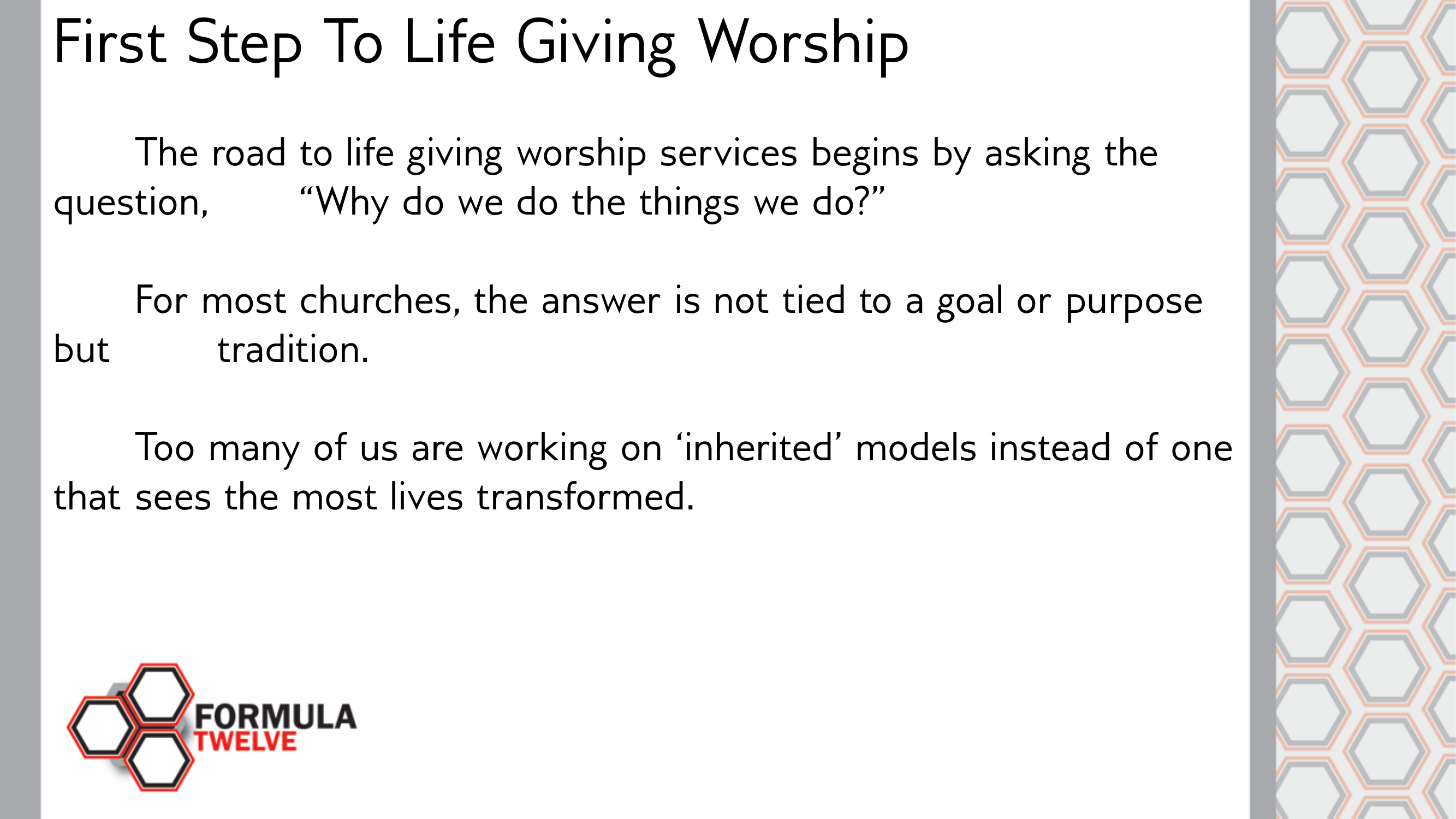

First Step To Life Giving Worship

	The road to life giving worship services begins by asking the question, 	“Why do we do the things we do?”

	For most churches, the answer is not tied to a goal or purpose but 		tradition.

	Too many of us are working on ‘inherited’ models instead of one that 	sees the most lives transformed.